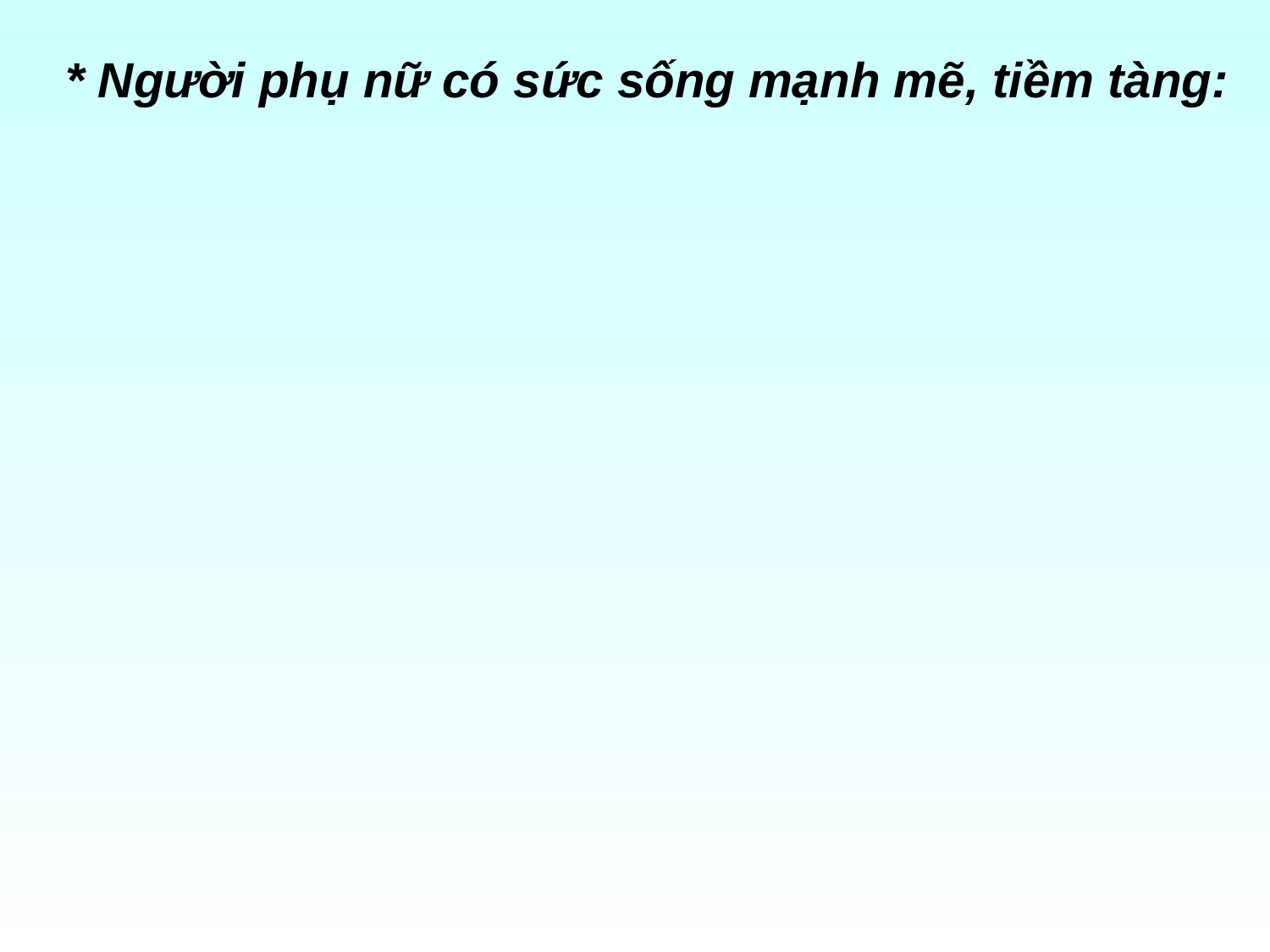

* Người phụ nữ có sức sống mạnh mẽ, tiềm tàng: